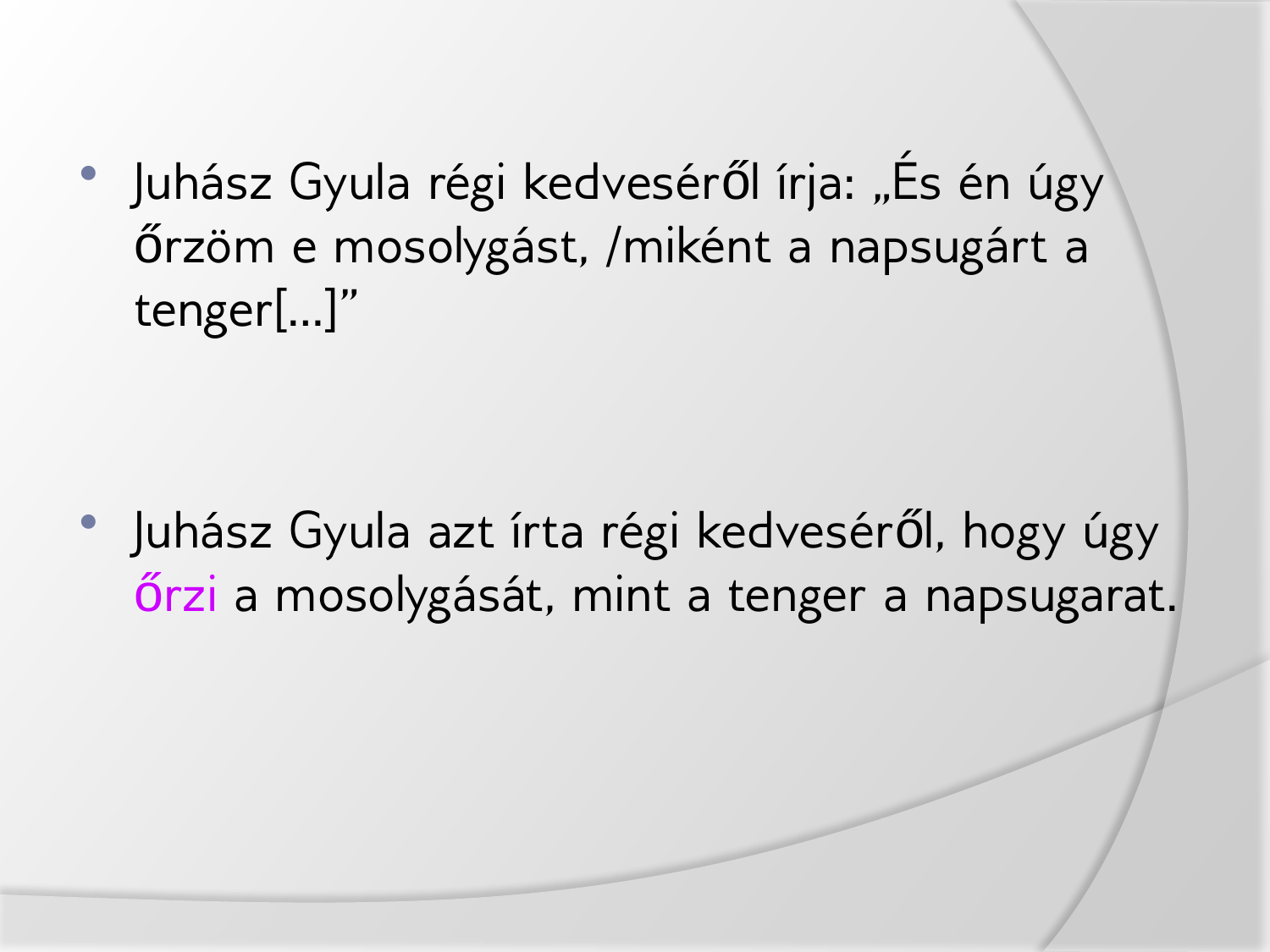

Juhász Gyula régi kedveséről írja: „És én úgy őrzöm e mosolygást, /miként a napsugárt a tenger[…]”

Juhász Gyula azt írta régi kedveséről, hogy úgy őrzi a mosolygását, mint a tenger a napsugarat.